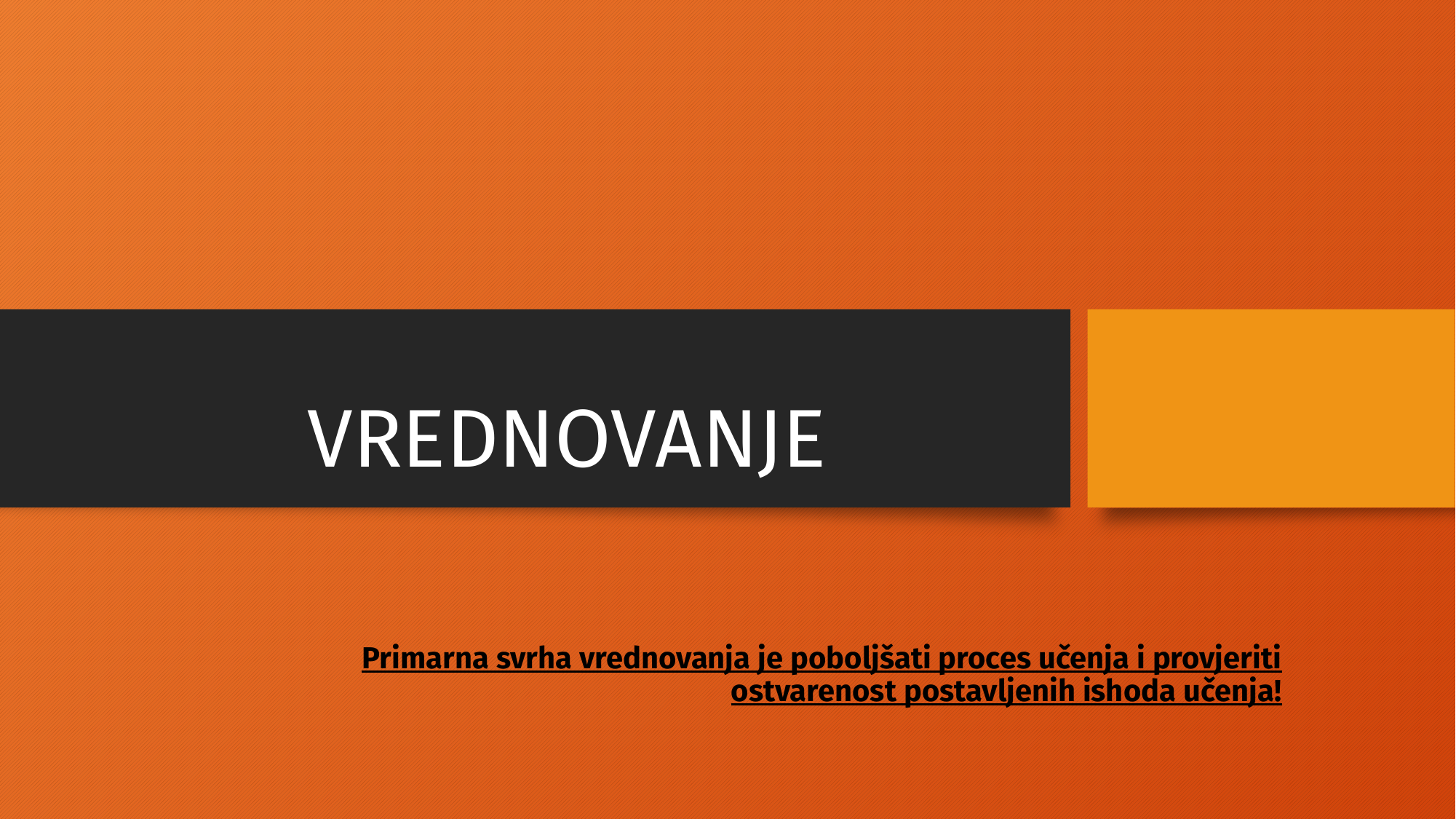

# VREDNOVANJE
Primarna svrha vrednovanja je poboljšati proces učenja i provjeriti ostvarenost postavljenih ishoda učenja!